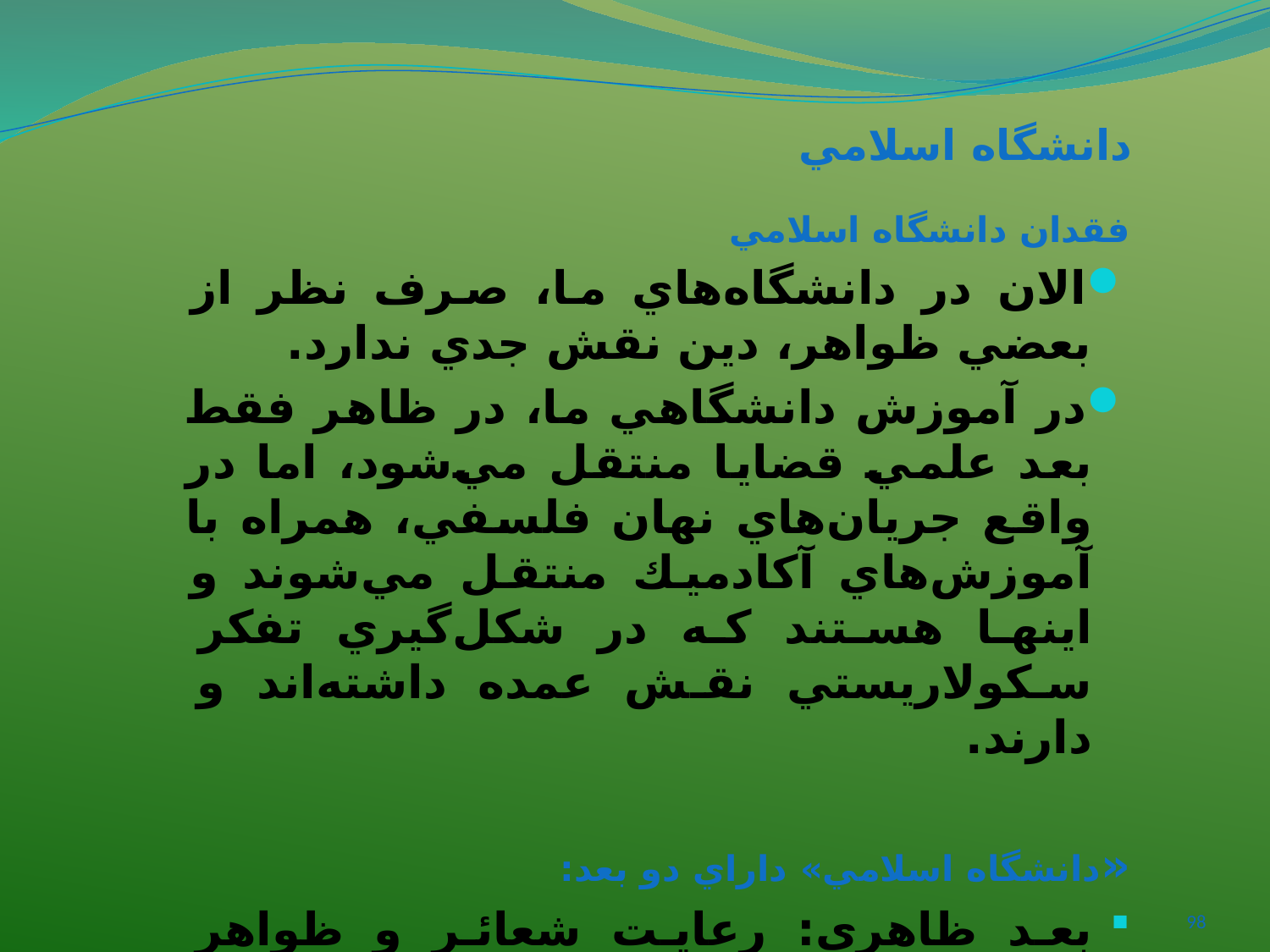

# دانشگاه اسلامي
فقدان دانشگاه اسلامي
الان در دانشگاه‌هاي ما، صرف نظر از بعضي ظواهر، دين نقش جدي ندارد.
در آموزش دانشگاهي ما، در ظاهر فقط بعد علمي قضايا منتقل مي‌شود، اما در واقع جريان‌هاي نهان فلسفي، همراه با آموزش‌هاي آكادميك منتقل مي‌شوند و اينها هستند كه در شكل‌گيري تفكر سكولاريستي نقش عمده داشته‌اند و دارند.

«دانشگاه اسلامي» داراي دو بعد:
بعد ظاهري: رعايت شعائر و ظواهر اسلامي
بعد باطني و اساسي: حاكميت بينش و منش اسلامي و نگرش الهي به قضايا در کنار علم و فن، در حد اعلاي تحقيقات روز.

98